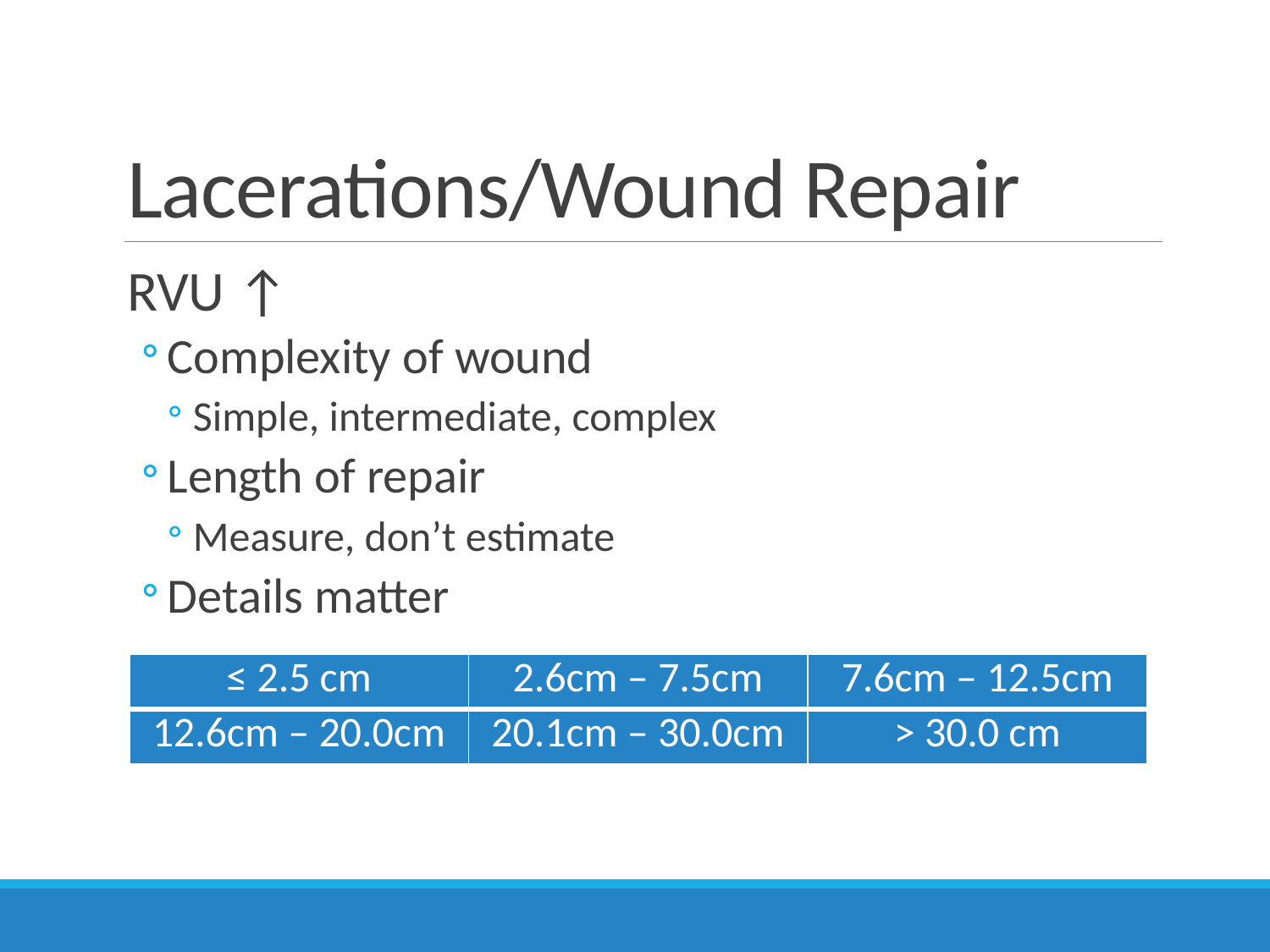

# Lacerations/Wound Repair
RVU ↑
Complexity of wound
Simple, intermediate, complex
Length of repair
Measure, don’t estimate
Details matter

| ≤ 2.5 cm | 2.6cm – 7.5cm | 7.6cm – 12.5cm |
| --- | --- | --- |
| 12.6cm – 20.0cm | 20.1cm – 30.0cm | > 30.0 cm |